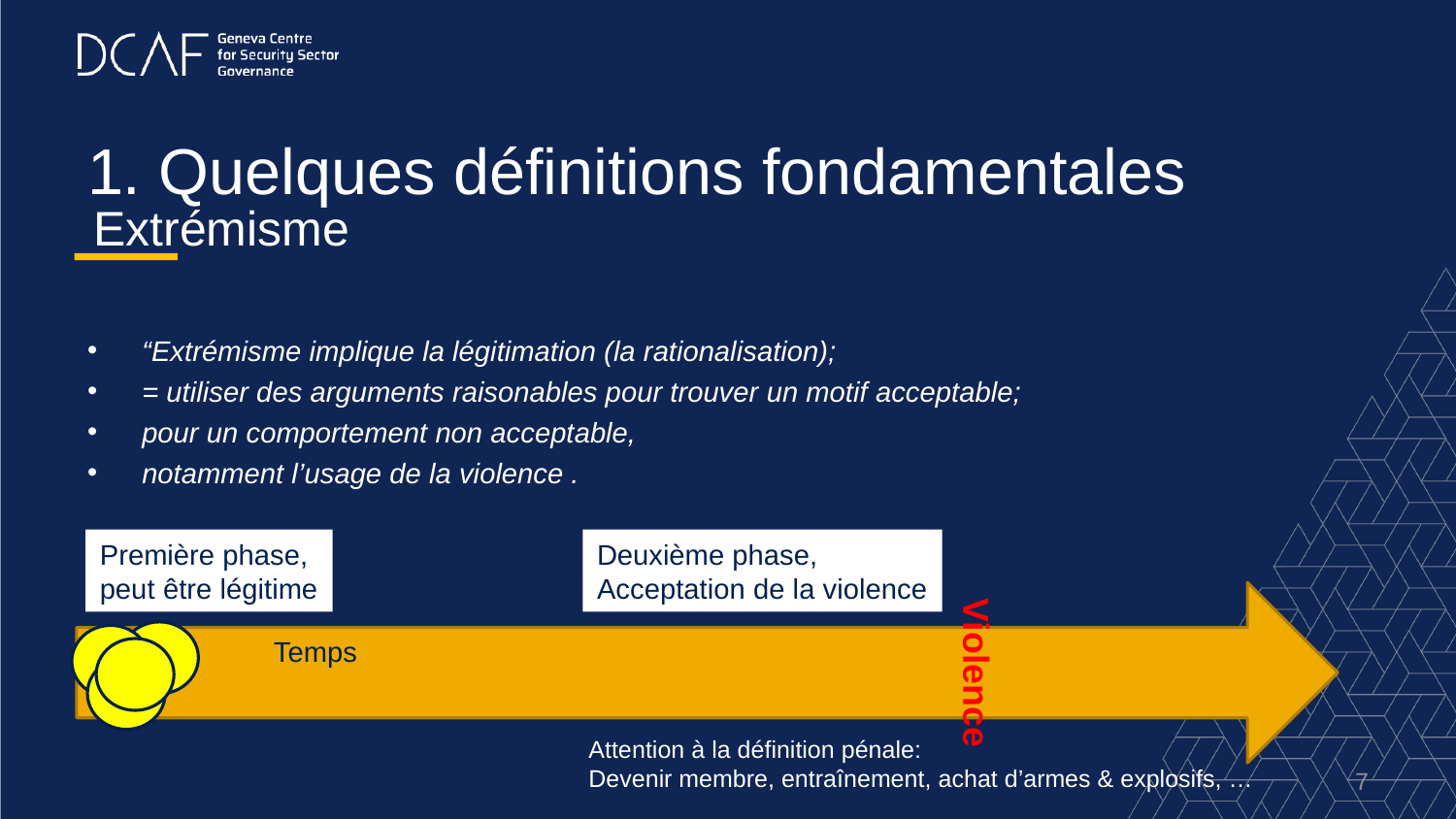

# 1. Quelques définitions fondamentales
Extrémisme

“Extrémisme implique la légitimation (la rationalisation);
= utiliser des arguments raisonables pour trouver un motif acceptable;
pour un comportement non acceptable,
notamment l’usage de la violence .

Première phase,
peut être légitime
Deuxième phase,
Acceptation de la violence

Temps

Violence
Attention à la définition pénale:
Devenir membre, entraînement, achat d’armes & explosifs, …
7